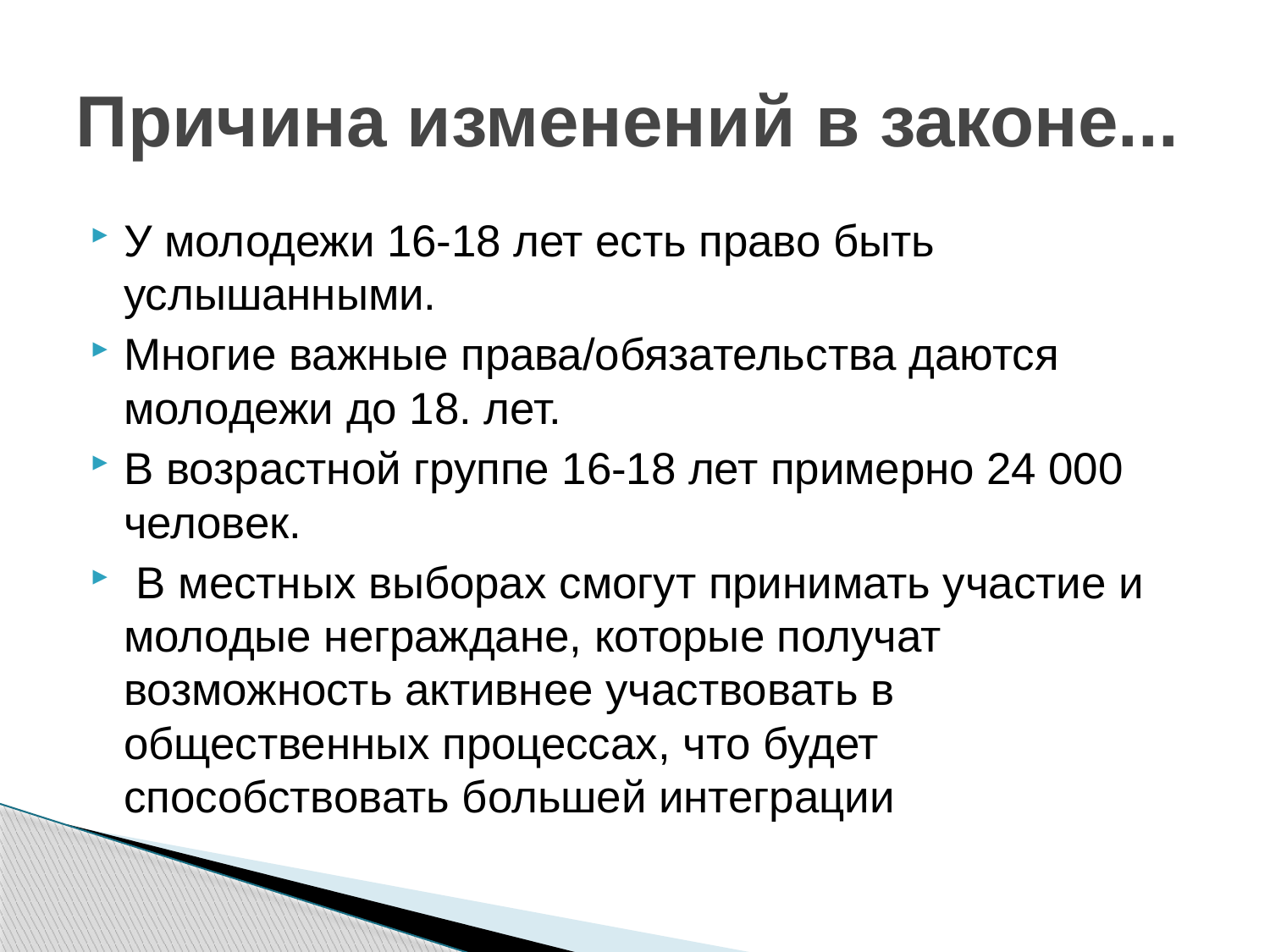

# Причина изменений в законе...
У молодежи 16-18 лет есть право быть услышанными.
Многие важные права/обязательства даются молодежи до 18. лет.
В возрастной группе 16-18 лет примерно 24 000 человек.
 В местных выборах смогут принимать участие и молодые неграждане, которые получат возможность активнее участвовать в общественных процессах, что будет способствовать большей интеграции